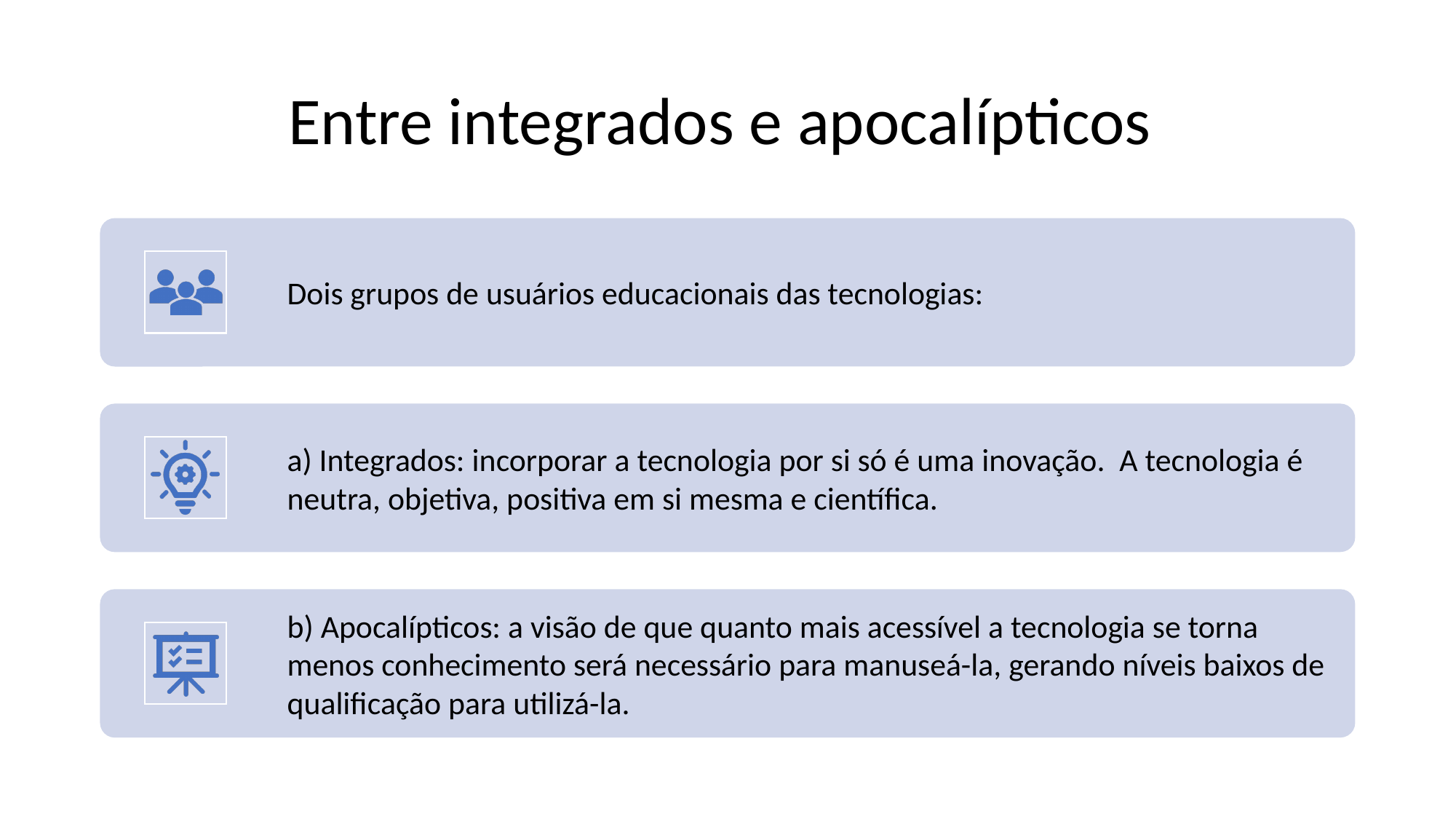

# Entre integrados e apocalípticos
Dois grupos de usuários educacionais das tecnologias:
a) Integrados: incorporar a tecnologia por si só é uma inovação.  A tecnologia é neutra, objetiva, positiva em si mesma e científica.
b) Apocalípticos: a visão de que quanto mais acessível a tecnologia se torna menos conhecimento será necessário para manuseá-la, gerando níveis baixos de qualificação para utilizá-la.